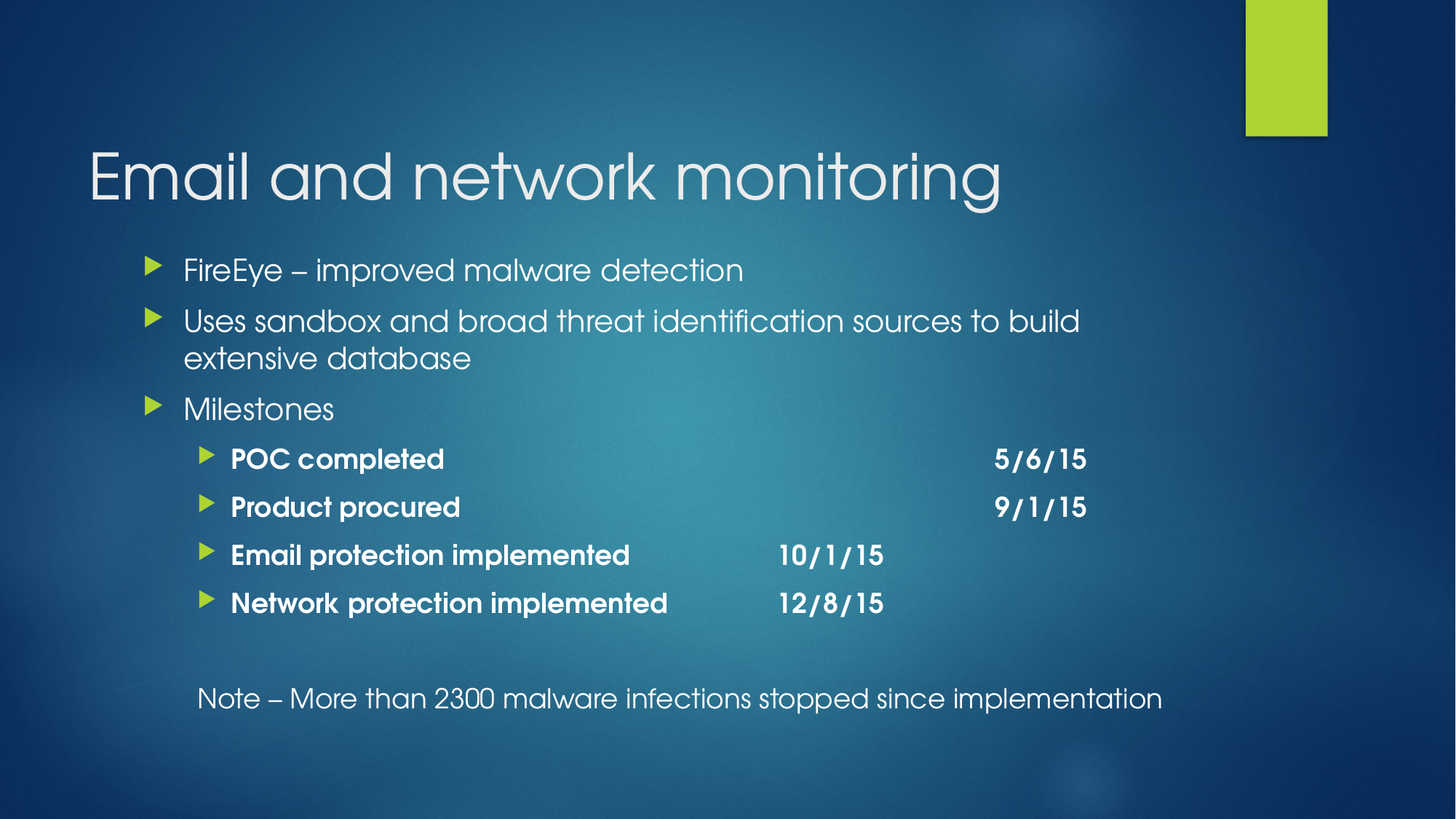

# Email and network monitoring
FireEye – improved malware detection
Uses sandbox and broad threat identification sources to build extensive database
Milestones
POC completed 					5/6/15
Product procured 					9/1/15
Email protection implemented		10/1/15
Network protection implemented	12/8/15

Note – More than 2300 malware infections stopped since implementation